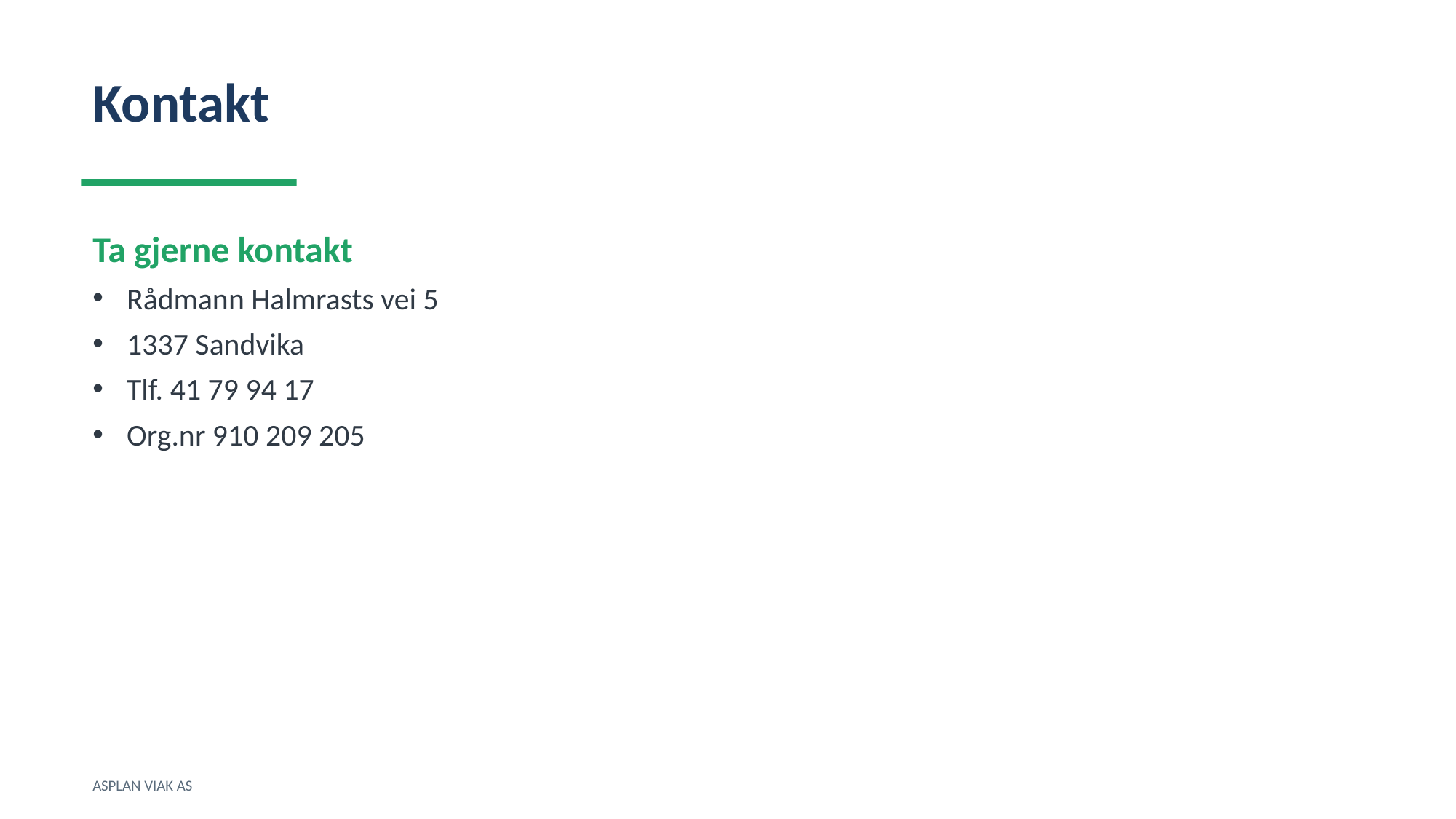

Kontakt

Ta gjerne kontakt
Rådmann Halmrasts vei 5
1337 Sandvika
Tlf. 41 79 94 17
Org.nr 910 209 205
ASPLAN VIAK AS